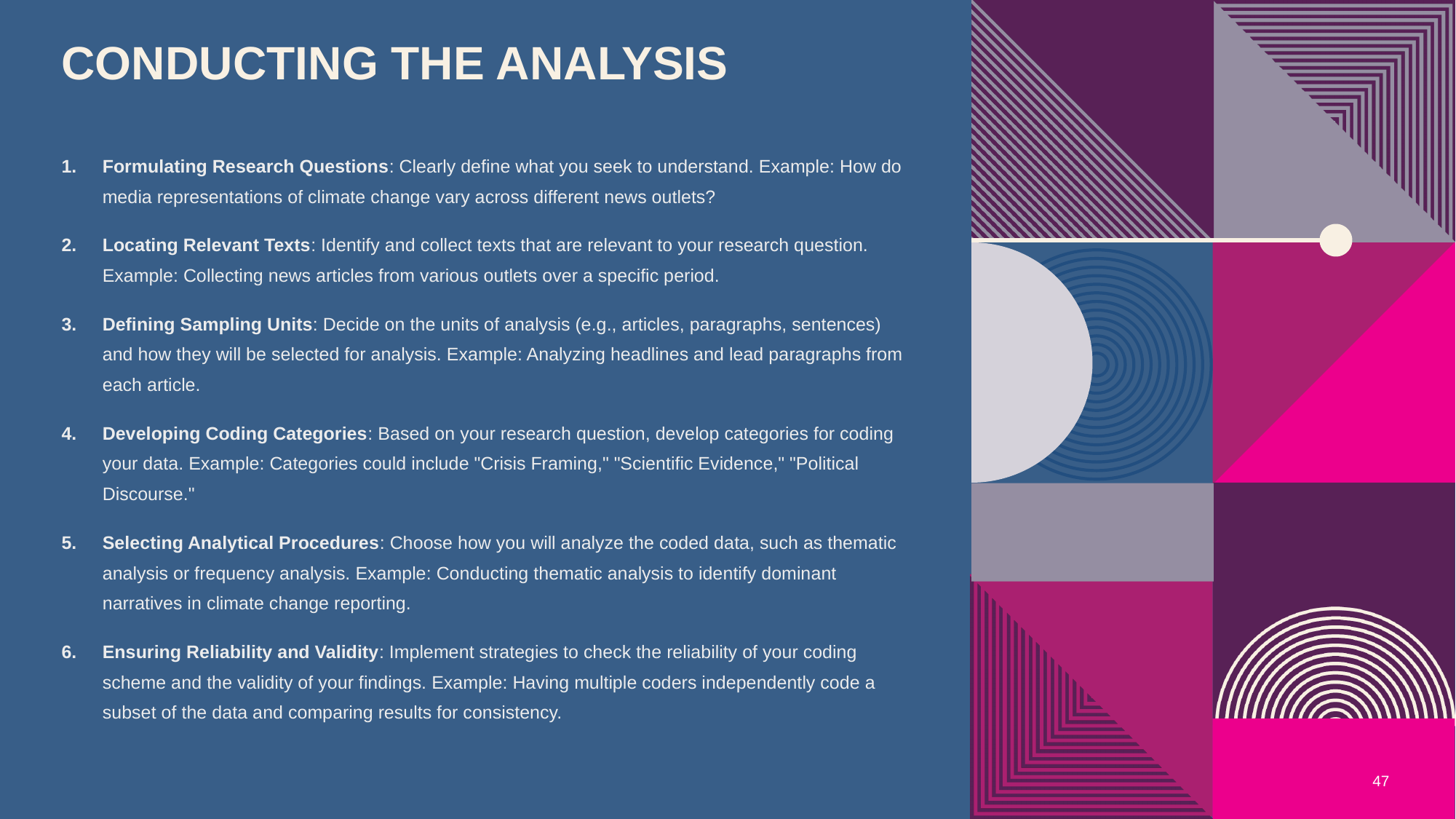

# Conducting the Analysis

Formulating Research Questions: Clearly define what you seek to understand. Example: How do media representations of climate change vary across different news outlets?
Locating Relevant Texts: Identify and collect texts that are relevant to your research question. Example: Collecting news articles from various outlets over a specific period.
Defining Sampling Units: Decide on the units of analysis (e.g., articles, paragraphs, sentences) and how they will be selected for analysis. Example: Analyzing headlines and lead paragraphs from each article.
Developing Coding Categories: Based on your research question, develop categories for coding your data. Example: Categories could include "Crisis Framing," "Scientific Evidence," "Political Discourse."
Selecting Analytical Procedures: Choose how you will analyze the coded data, such as thematic analysis or frequency analysis. Example: Conducting thematic analysis to identify dominant narratives in climate change reporting.
Ensuring Reliability and Validity: Implement strategies to check the reliability of your coding scheme and the validity of your findings. Example: Having multiple coders independently code a subset of the data and comparing results for consistency.

47